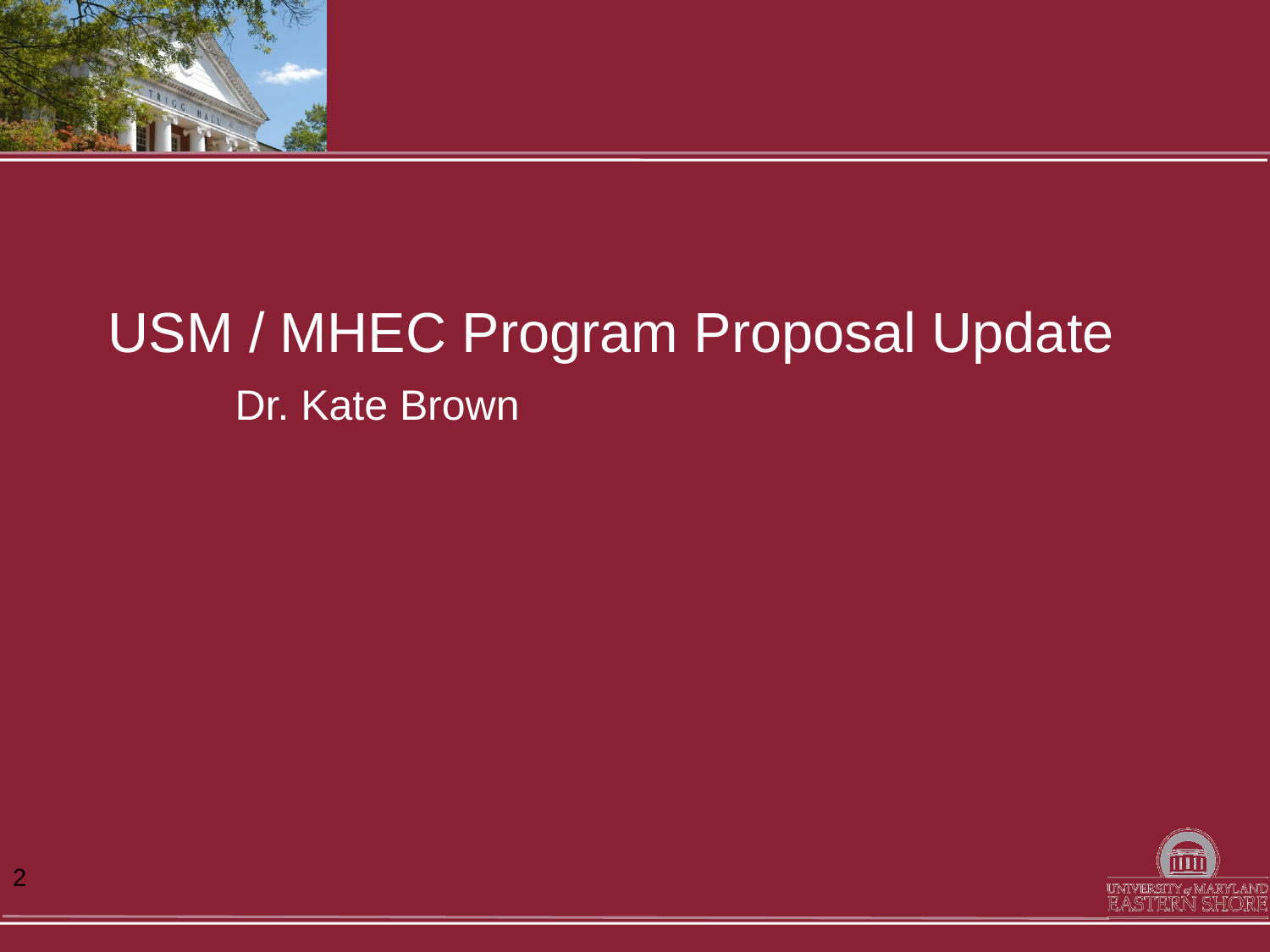

# USM / MHEC Program Proposal Update Dr. Kate Brown
2